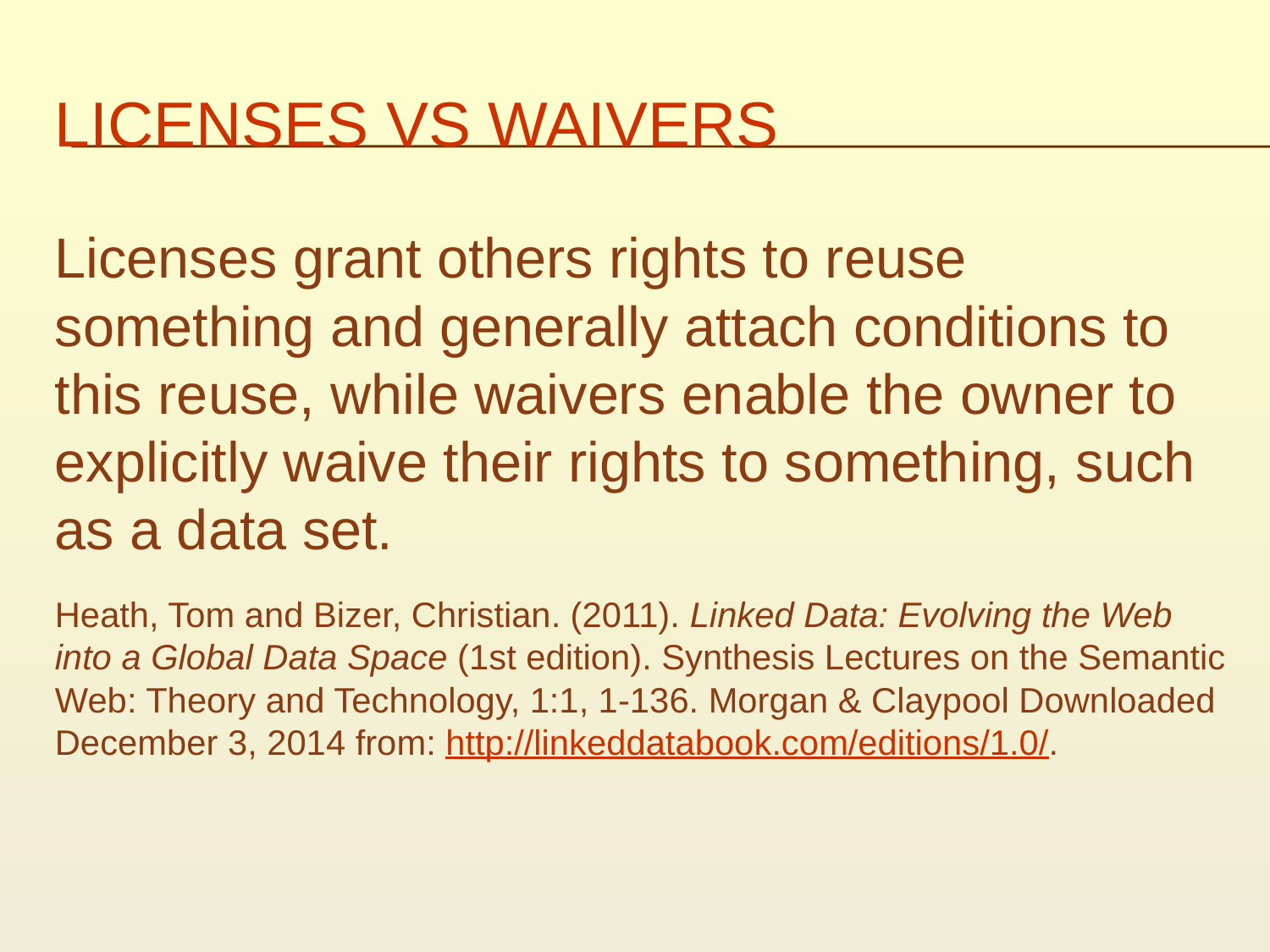

# Licenses vs Waivers
Licenses grant others rights to reuse something and generally attach conditions to this reuse, while waivers enable the owner to explicitly waive their rights to something, such as a data set.

Heath, Tom and Bizer, Christian. (2011). Linked Data: Evolving the Web into a Global Data Space (1st edition). Synthesis Lectures on the Semantic Web: Theory and Technology, 1:1, 1-136. Morgan & Claypool Downloaded December 3, 2014 from: http://linkeddatabook.com/editions/1.0/.